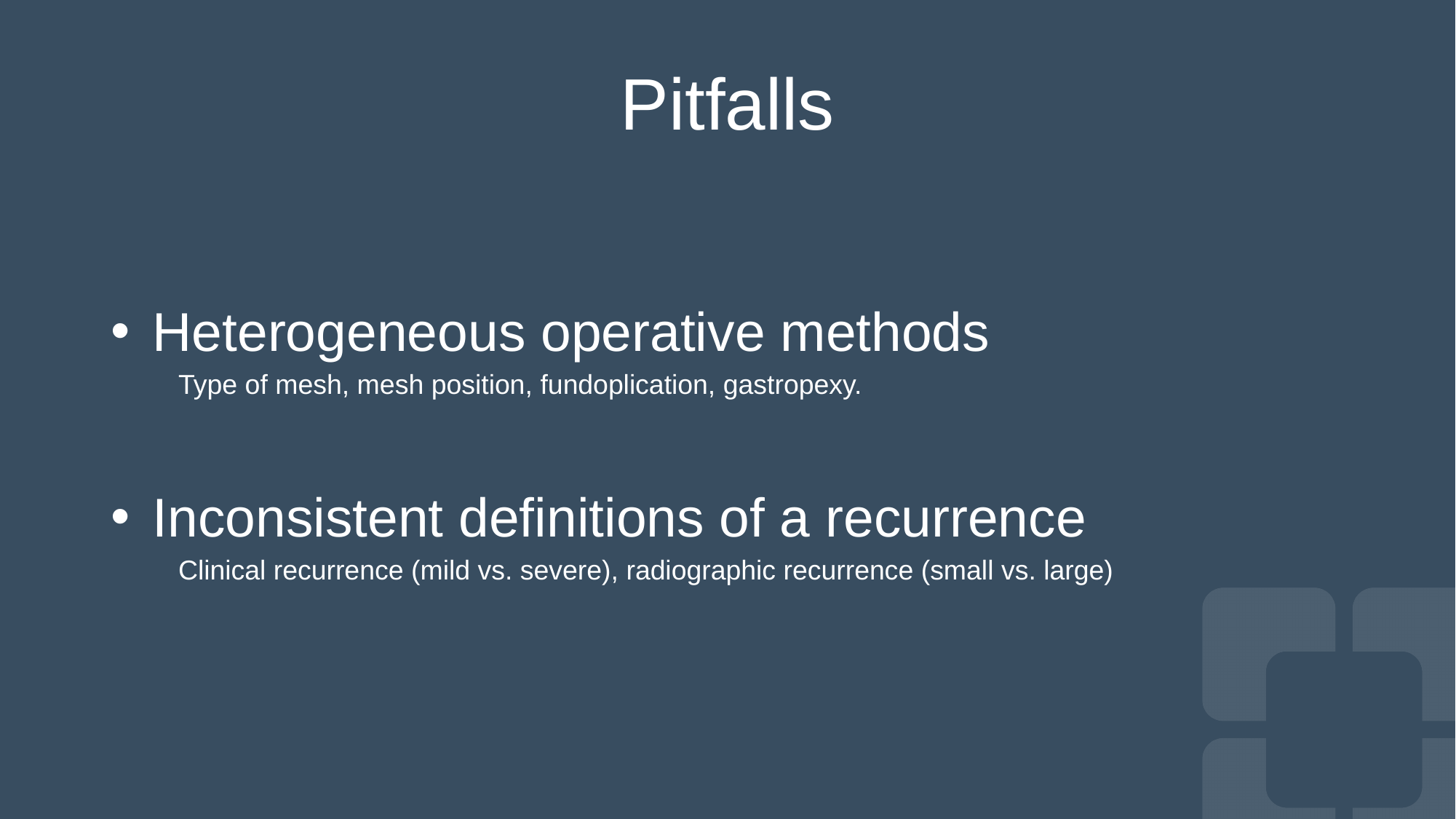

# Pitfalls

Heterogeneous operative methods
Type of mesh, mesh position, fundoplication, gastropexy.

Inconsistent definitions of a recurrence
Clinical recurrence (mild vs. severe), radiographic recurrence (small vs. large)